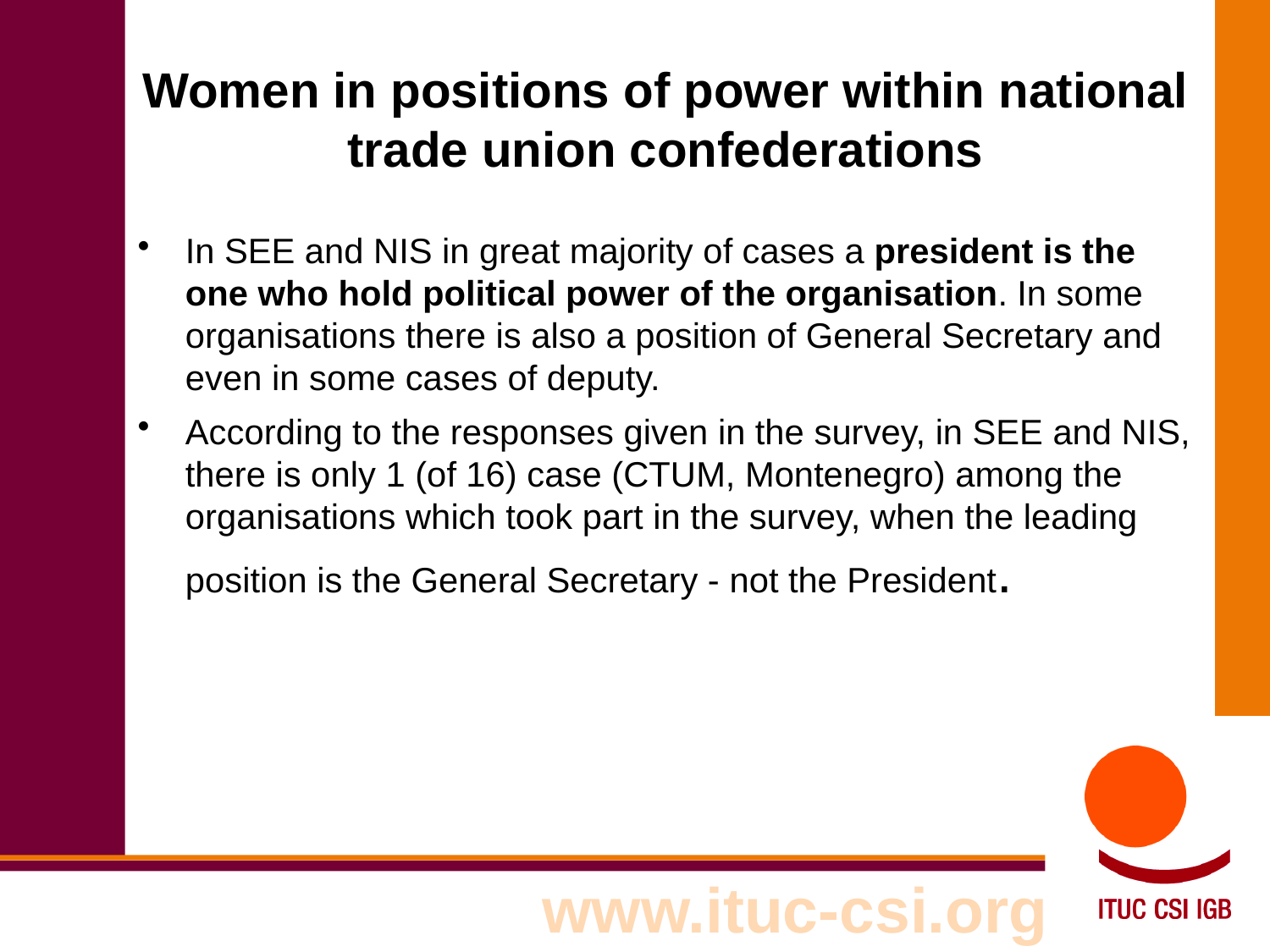

# Women in positions of power within national trade union confederations
In SEE and NIS in great majority of cases a president is the one who hold political power of the organisation. In some organisations there is also a position of General Secretary and even in some cases of deputy.
According to the responses given in the survey, in SEE and NIS, there is only 1 (of 16) case (CTUM, Montenegro) among the organisations which took part in the survey, when the leading position is the General Secretary - not the President.